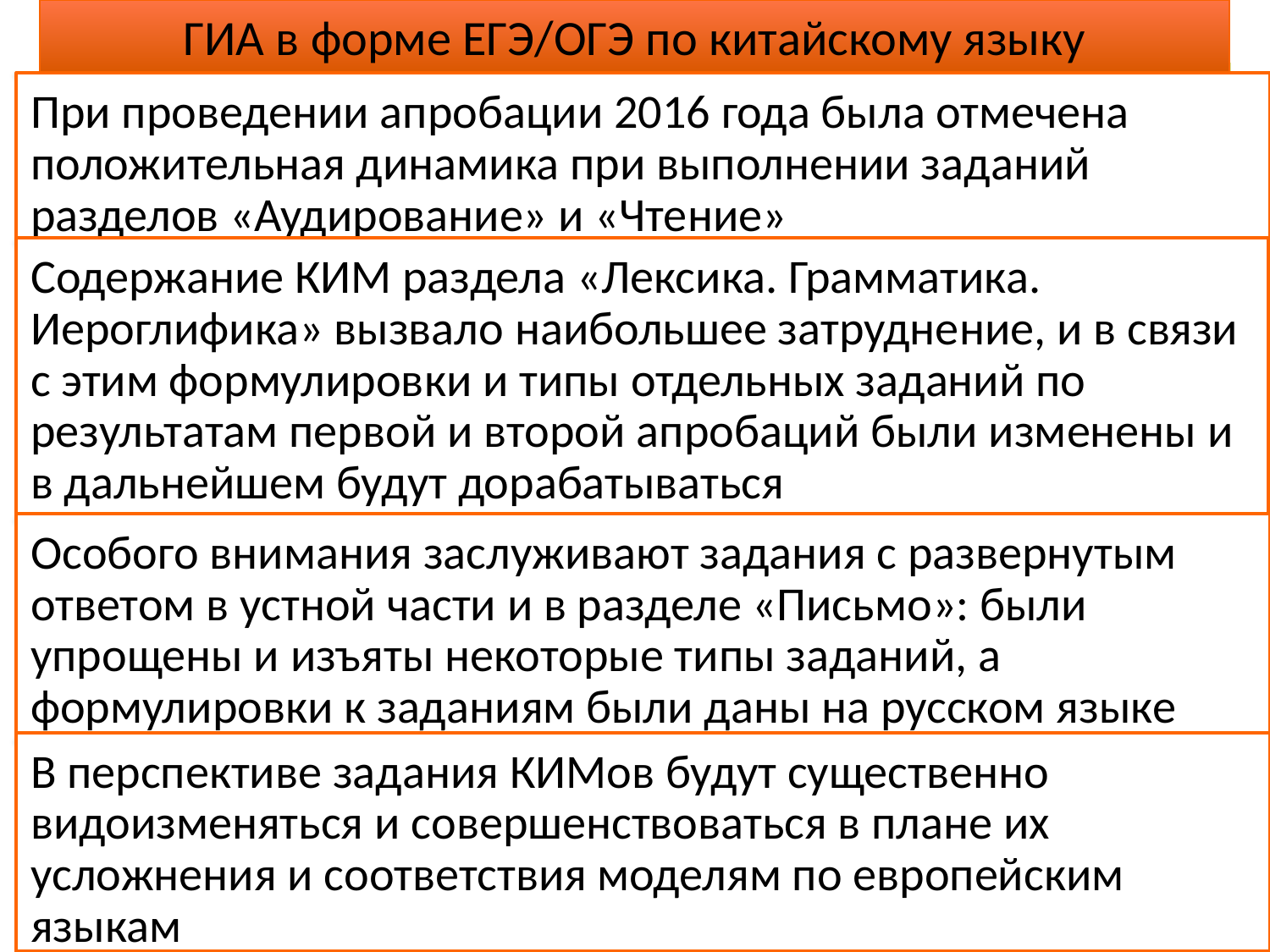

ГИА в форме ЕГЭ/ОГЭ по китайскому языку
При проведении апробации 2016 года была отмечена положительная динамика при выполнении заданий разделов «Аудирование» и «Чтение»
Содержание КИМ раздела «Лексика. Грамматика. Иероглифика» вызвало наибольшее затруднение, и в связи с этим формулировки и типы отдельных заданий по результатам первой и второй апробаций были изменены и в дальнейшем будут дорабатываться
Особого внимания заслуживают задания с развернутым ответом в устной части и в разделе «Письмо»: были упрощены и изъяты некоторые типы заданий, а формулировки к заданиям были даны на русском языке
В перспективе задания КИМов будут существенно видоизменяться и совершенствоваться в плане их усложнения и соответствия моделям по европейским языкам